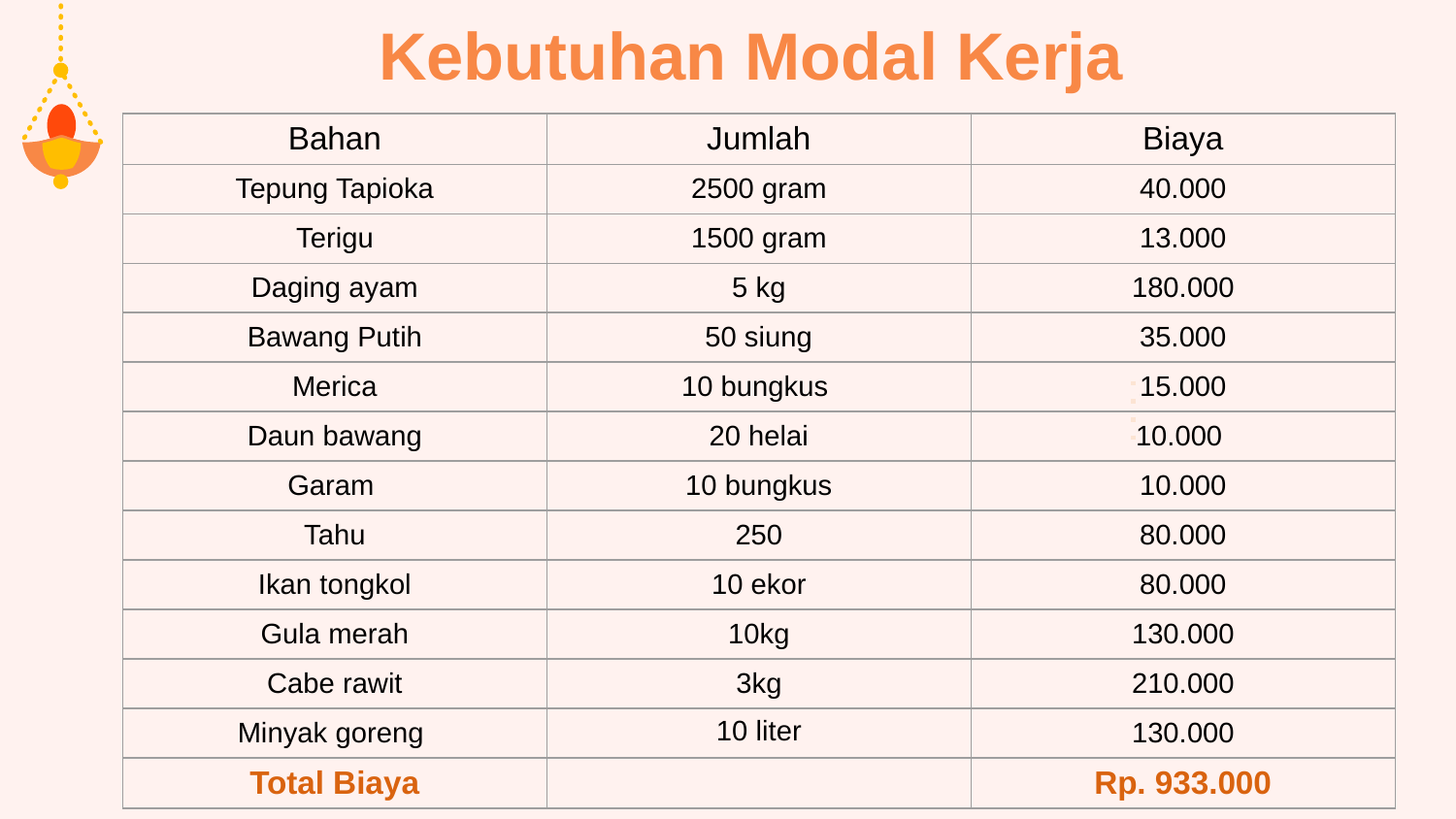

# Kebutuhan Modal Kerja
| Bahan | Jumlah | Biaya |
| --- | --- | --- |
| Tepung Tapioka | 2500 gram | 40.000 |
| Terigu | 1500 gram | 13.000 |
| Daging ayam | 5 kg | 180.000 |
| Bawang Putih | 50 siung | 35.000 |
| Merica | 10 bungkus | 15.000 |
| Daun bawang | 20 helai | 10.000 |
| Garam | 10 bungkus | 10.000 |
| Tahu | 250 | 80.000 |
| Ikan tongkol | 10 ekor | 80.000 |
| Gula merah | 10kg | 130.000 |
| Cabe rawit | 3kg | 210.000 |
| Minyak goreng | 10 liter | 130.000 |
| Total Biaya |  | Rp. 933.000 |